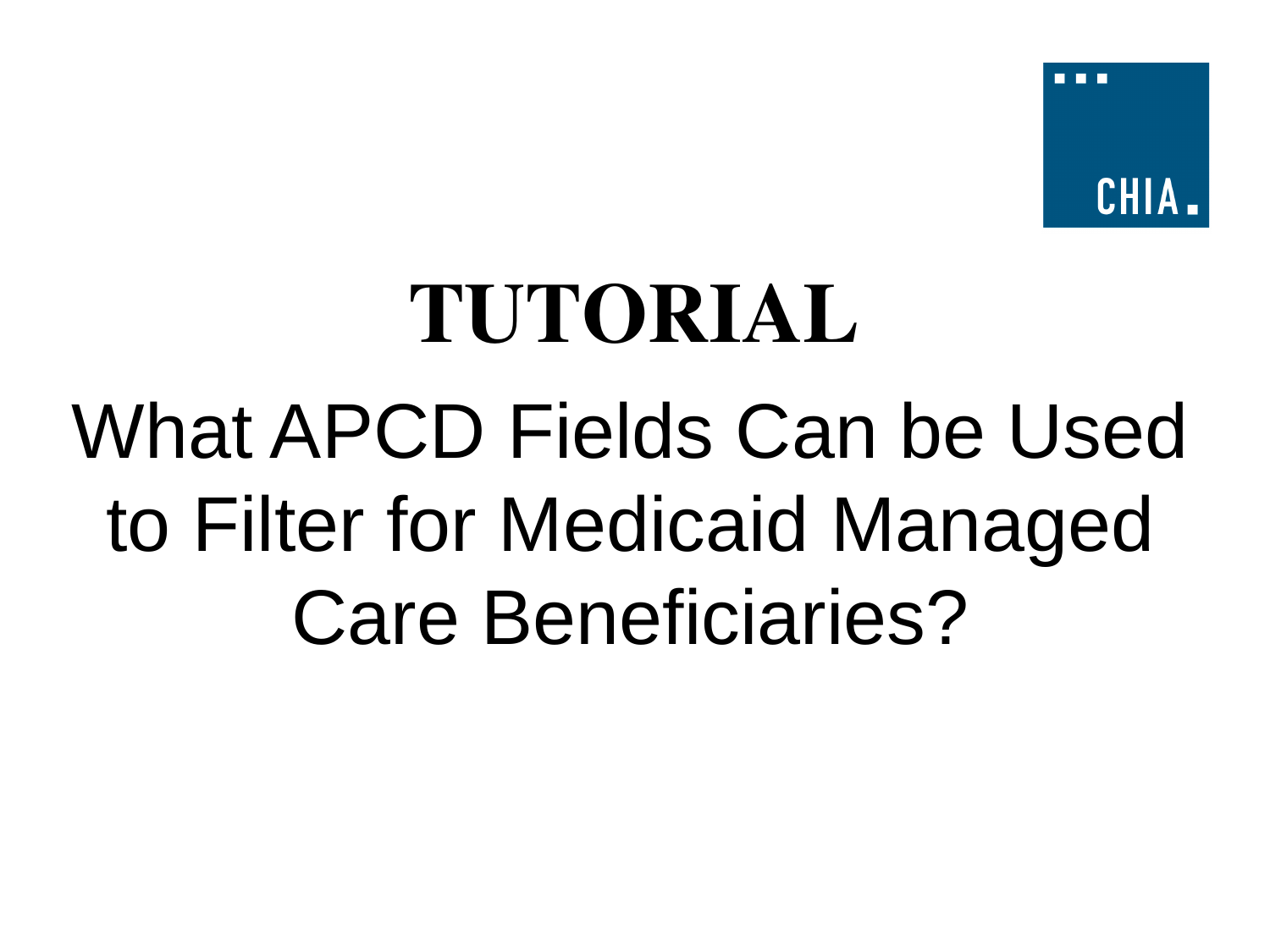

# TUTORIAL
What APCD Fields Can be Used to Filter for Medicaid Managed Care Beneficiaries?